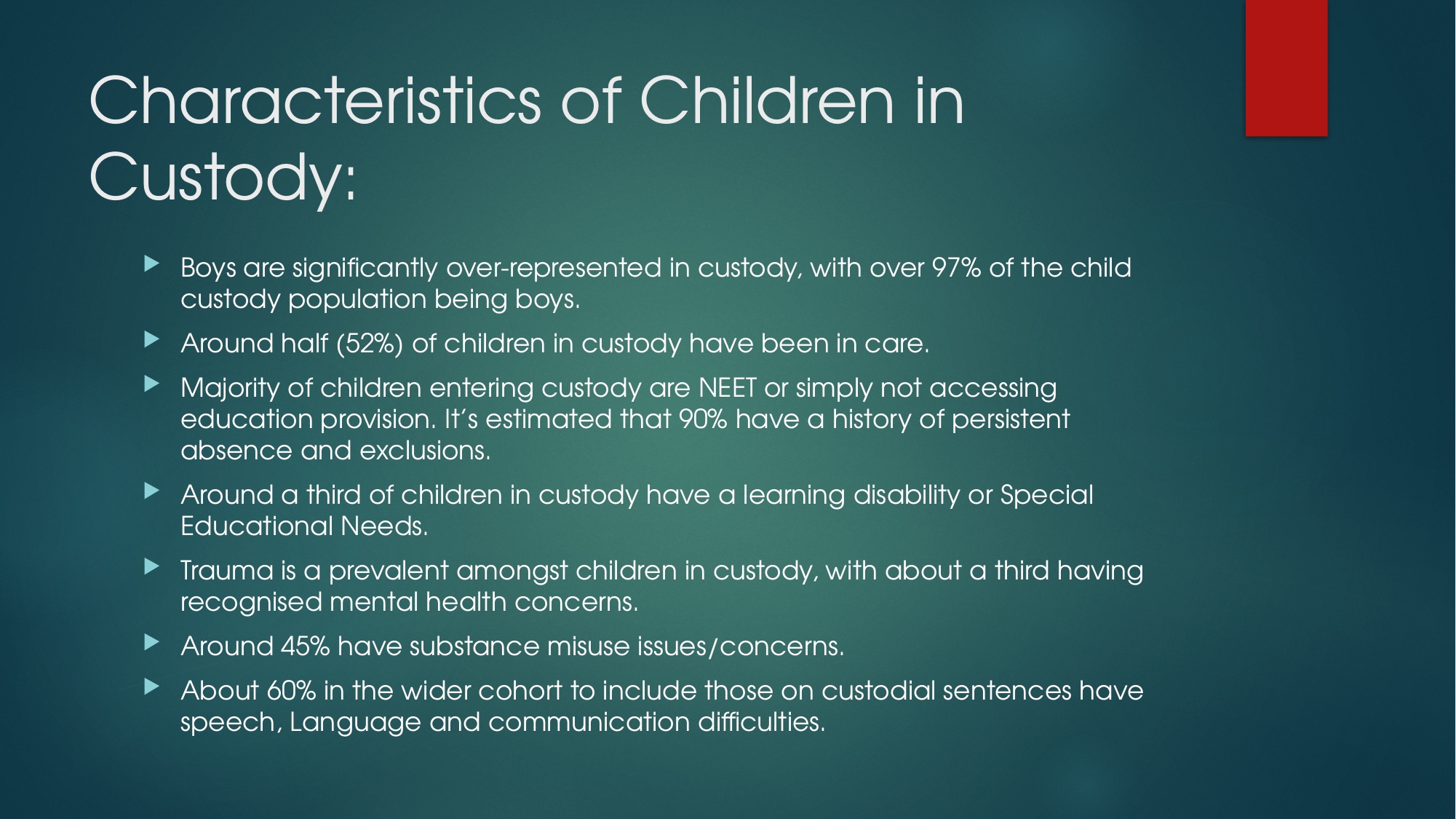

# Characteristics of Children in Custody:
Boys are significantly over-represented in custody, with over 97% of the child custody population being boys.
Around half (52%) of children in custody have been in care.
Majority of children entering custody are NEET or simply not accessing education provision. It’s estimated that 90% have a history of persistent absence and exclusions.
Around a third of children in custody have a learning disability or Special Educational Needs.
Trauma is a prevalent amongst children in custody, with about a third having recognised mental health concerns.
Around 45% have substance misuse issues/concerns.
About 60% in the wider cohort to include those on custodial sentences have speech, Language and communication difficulties.